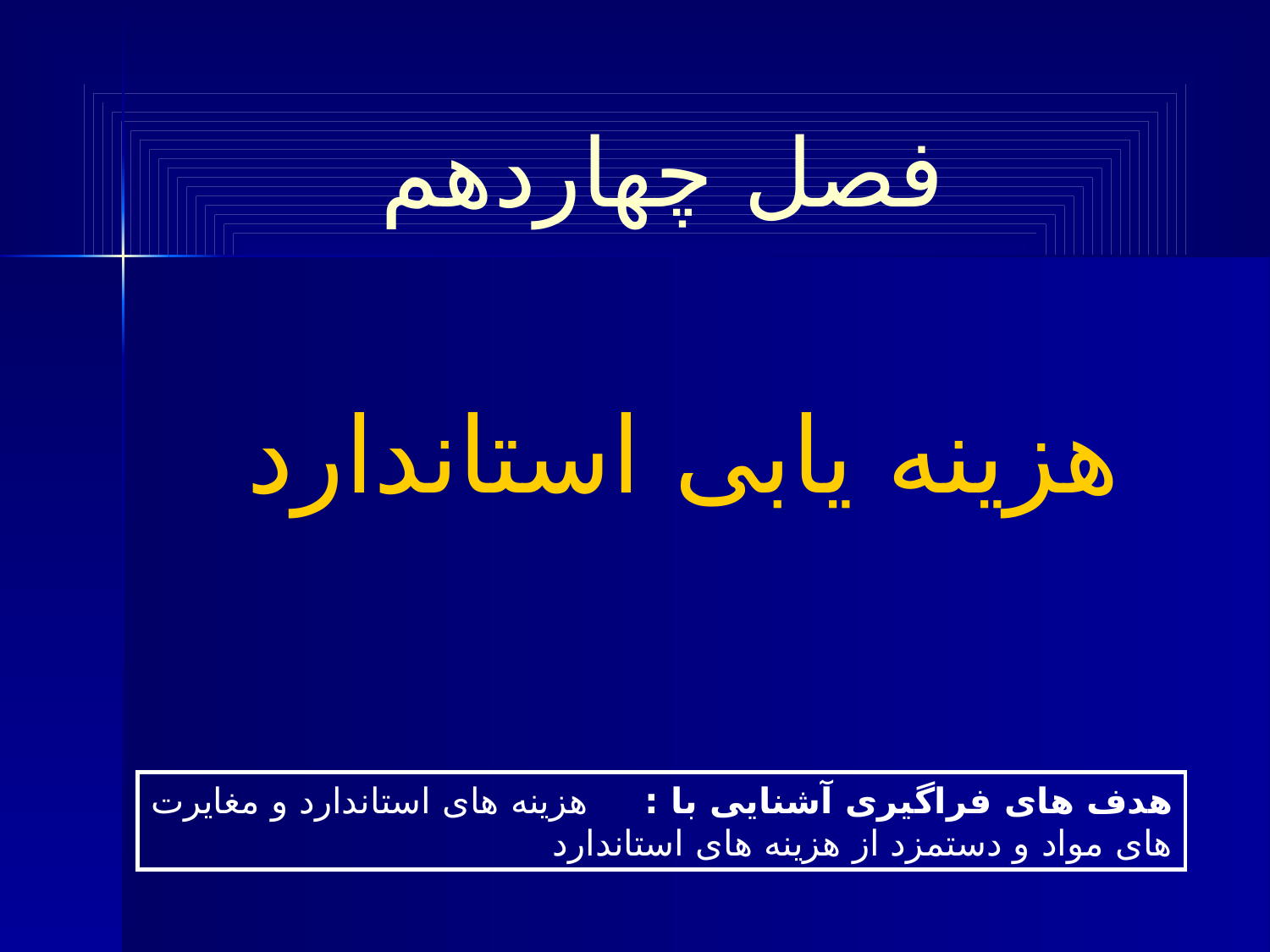

فصل چهاردهم
هزینه یابی استاندارد
هدف های فراگیری آشنایی با :     هزینه های استاندارد و مغایرت های مواد و دستمزد از هزینه های استاندارد